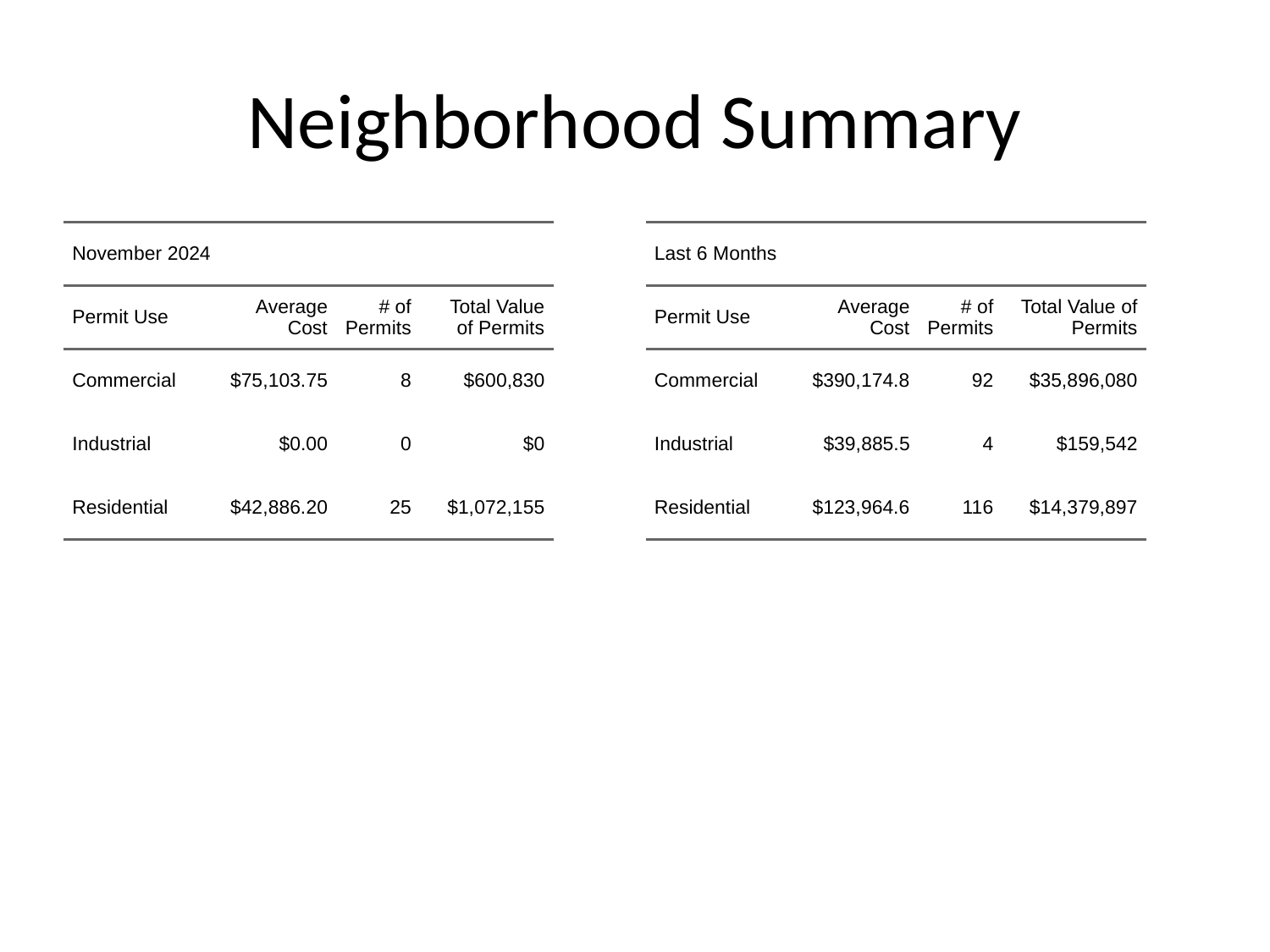

# Neighborhood Summary
| November 2024 | November 2024 | November 2024 | November 2024 |
| --- | --- | --- | --- |
| Permit Use | Average Cost | # of Permits | Total Value of Permits |
| Commercial | $75,103.75 | 8 | $600,830 |
| Industrial | $0.00 | 0 | $0 |
| Residential | $42,886.20 | 25 | $1,072,155 |
| Last 6 Months | Last 6 Months | Last 6 Months | Last 6 Months |
| --- | --- | --- | --- |
| Permit Use | Average Cost | # of Permits | Total Value of Permits |
| Commercial | $390,174.8 | 92 | $35,896,080 |
| Industrial | $39,885.5 | 4 | $159,542 |
| Residential | $123,964.6 | 116 | $14,379,897 |